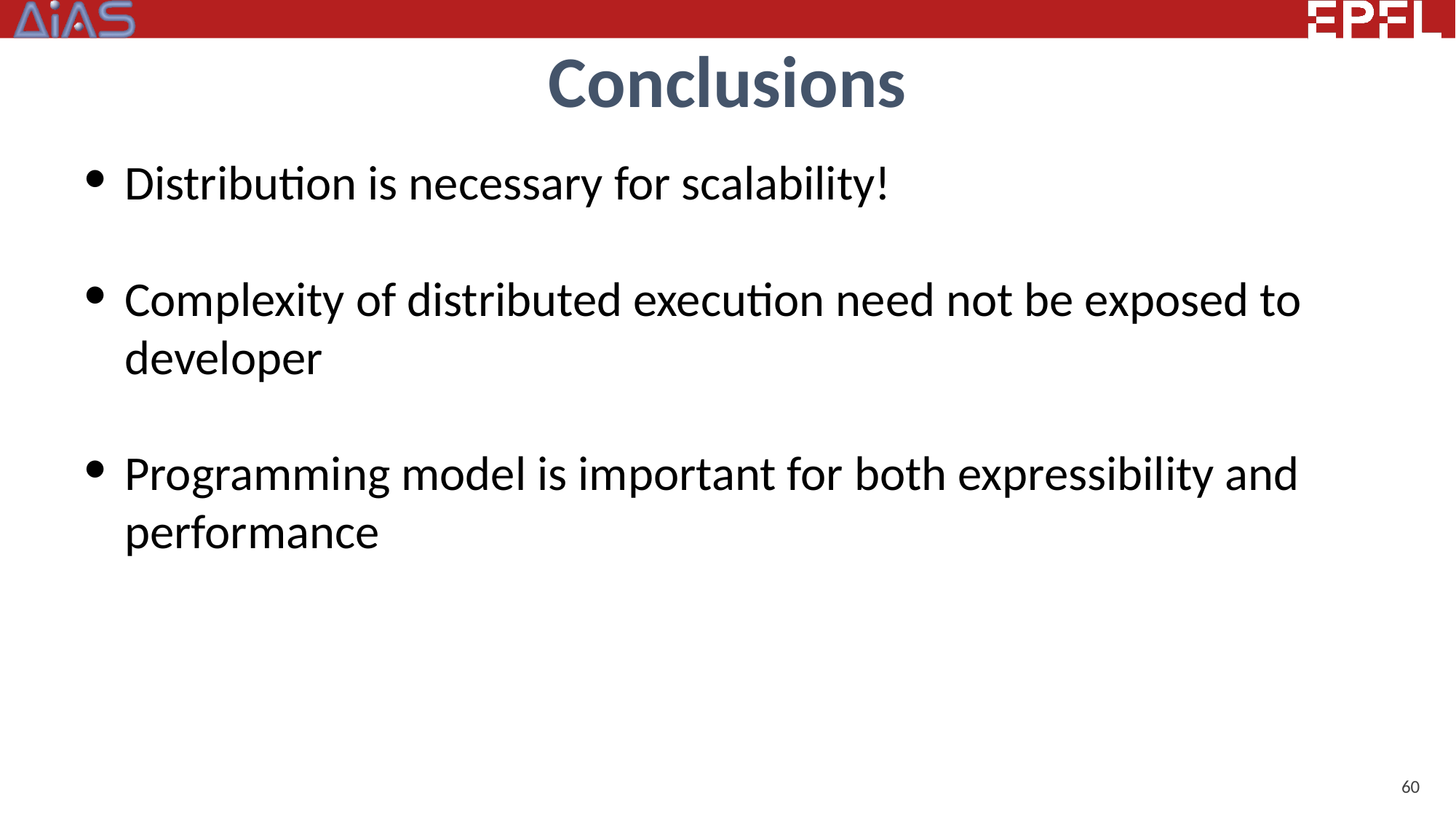

# Conclusions
Distribution is necessary for scalability!

Complexity of distributed execution need not be exposed to developer

Programming model is important for both expressibility and performance
60